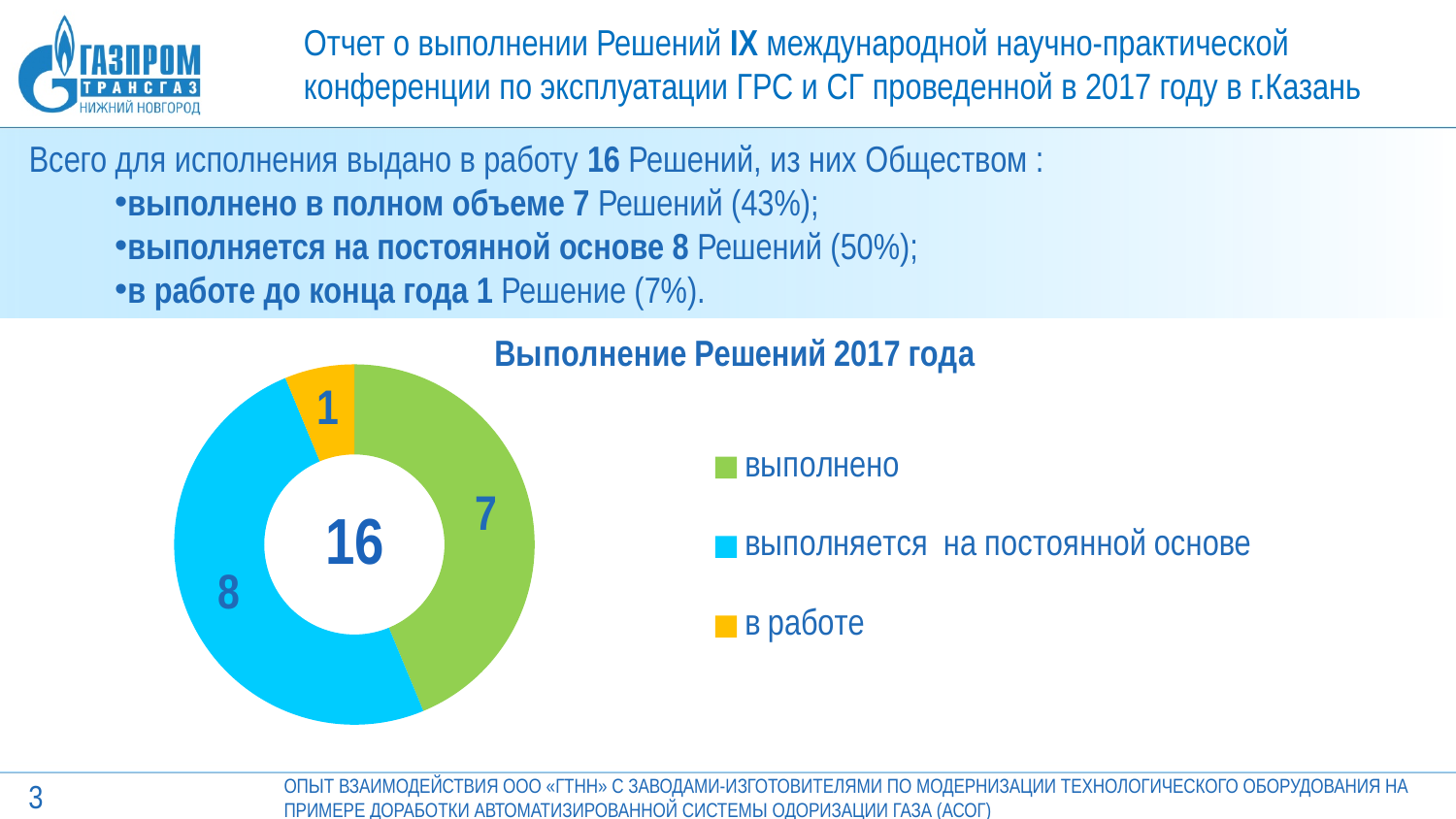

Отчет о выполнении Решений IX международной научно-практической конференции по эксплуатации ГРС и СГ проведенной в 2017 году в г.Казань
Всего для исполнения выдано в работу 16 Решений, из них Обществом :
выполнено в полном объеме 7 Решений (43%);
выполняется на постоянной основе 8 Решений (50%);
в работе до конца года 1 Решение (7%).

### Chart: Выполнение Решений 2017 года

| Category | Выполнение Решений 2017 года |
|---|---|
| выполнено | 7.0 |
| выполняется  на постоянной основе | 8.0 |
| в работе | 1.0 |
16
3
ОПЫТ ВЗАИМОДЕЙСТВИЯ ООО «ГТНН» С ЗАВОДАМИ-ИЗГОТОВИТЕЛЯМИ ПО МОДЕРНИЗАЦИИ ТЕХНОЛОГИЧЕСКОГО ОБОРУДОВАНИЯ НА ПРИМЕРЕ ДОРАБОТКИ АВТОМАТИЗИРОВАННОЙ СИСТЕМЫ ОДОРИЗАЦИИ ГАЗА (АСОГ)